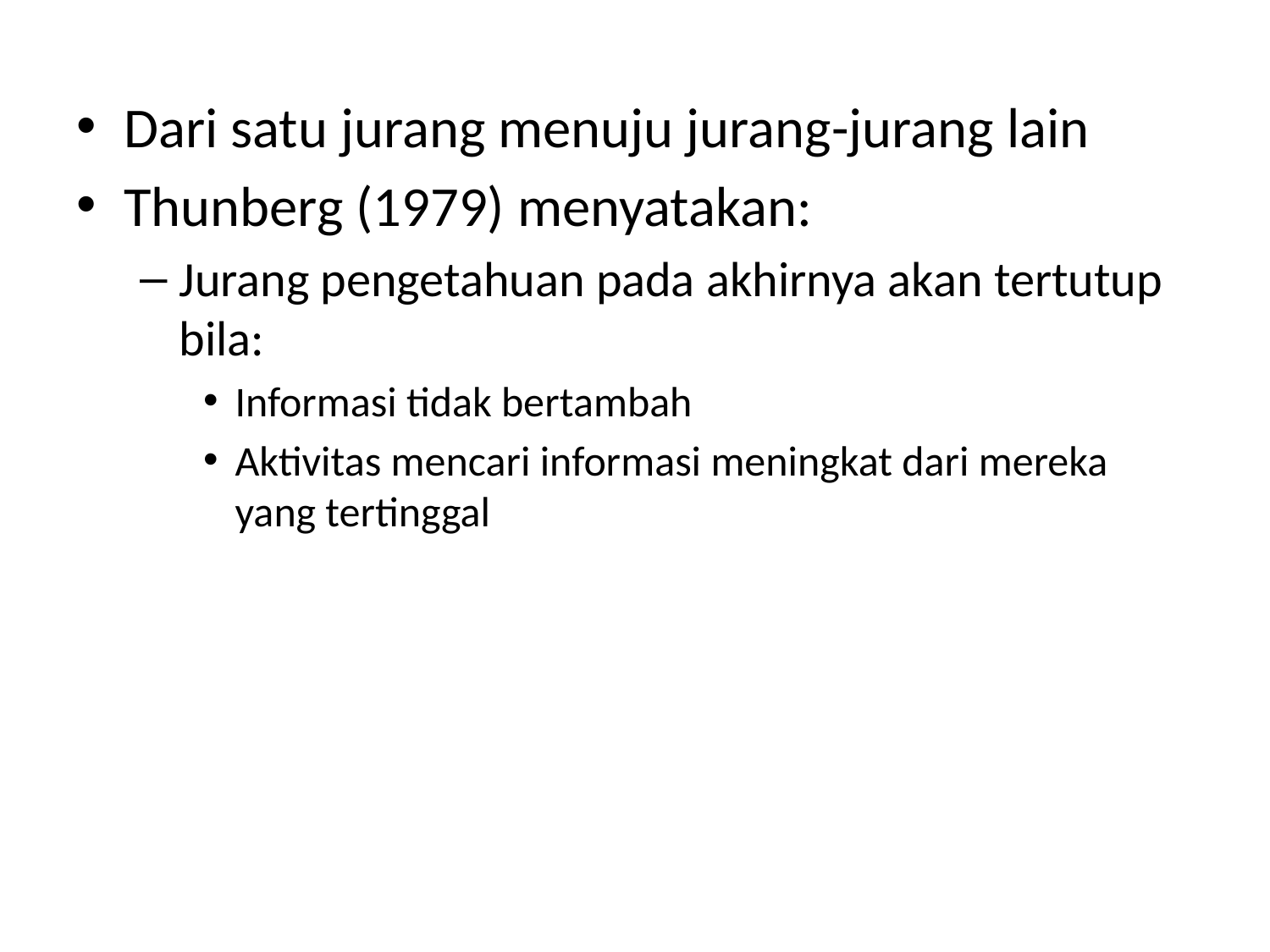

Dari satu jurang menuju jurang-jurang lain
Thunberg (1979) menyatakan:
Jurang pengetahuan pada akhirnya akan tertutup bila:
Informasi tidak bertambah
Aktivitas mencari informasi meningkat dari mereka yang tertinggal